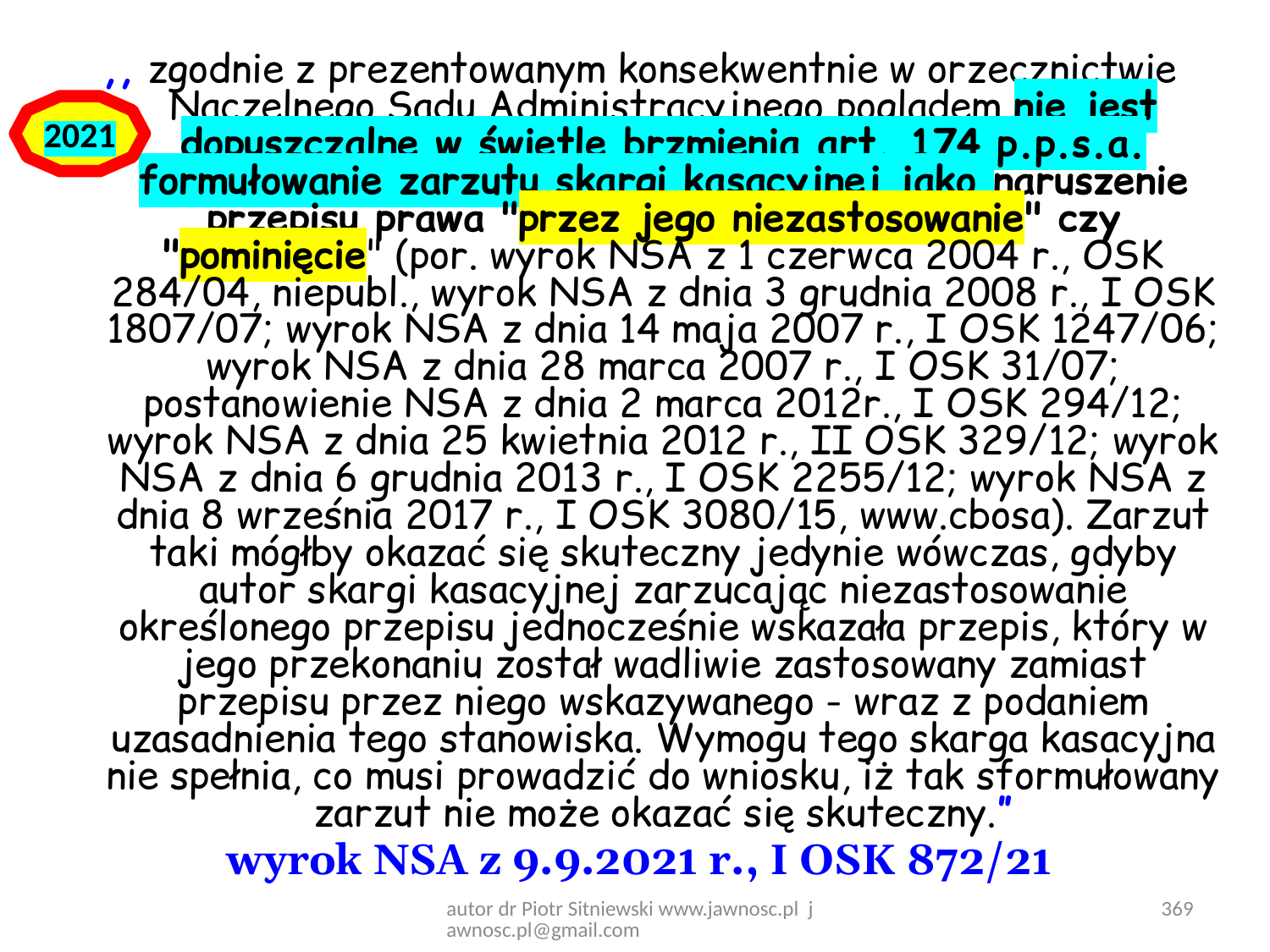

,, zgodnie z prezentowanym konsekwentnie w orzecznictwie Naczelnego Sądu Administracyjnego poglądem nie jest dopuszczalne w świetle brzmienia art. 174 p.p.s.a. formułowanie zarzutu skargi kasacyjnej jako naruszenie przepisu prawa "przez jego niezastosowanie" czy "pominięcie" (por. wyrok NSA z 1 czerwca 2004 r., OSK 284/04, niepubl., wyrok NSA z dnia 3 grudnia 2008 r., I OSK 1807/07; wyrok NSA z dnia 14 maja 2007 r., I OSK 1247/06; wyrok NSA z dnia 28 marca 2007 r., I OSK 31/07; postanowienie NSA z dnia 2 marca 2012r., I OSK 294/12; wyrok NSA z dnia 25 kwietnia 2012 r., II OSK 329/12; wyrok NSA z dnia 6 grudnia 2013 r., I OSK 2255/12; wyrok NSA z dnia 8 września 2017 r., I OSK 3080/15, www.cbosa). Zarzut taki mógłby okazać się skuteczny jedynie wówczas, gdyby autor skargi kasacyjnej zarzucając niezastosowanie określonego przepisu jednocześnie wskazała przepis, który w jego przekonaniu został wadliwie zastosowany zamiast przepisu przez niego wskazywanego - wraz z podaniem uzasadnienia tego stanowiska. Wymogu tego skarga kasacyjna nie spełnia, co musi prowadzić do wniosku, iż tak sformułowany zarzut nie może okazać się skuteczny.”
wyrok NSA z 9.9.2021 r., I OSK 872/21
2021
autor dr Piotr Sitniewski www.jawnosc.pl  jawnosc.pl@gmail.com
369